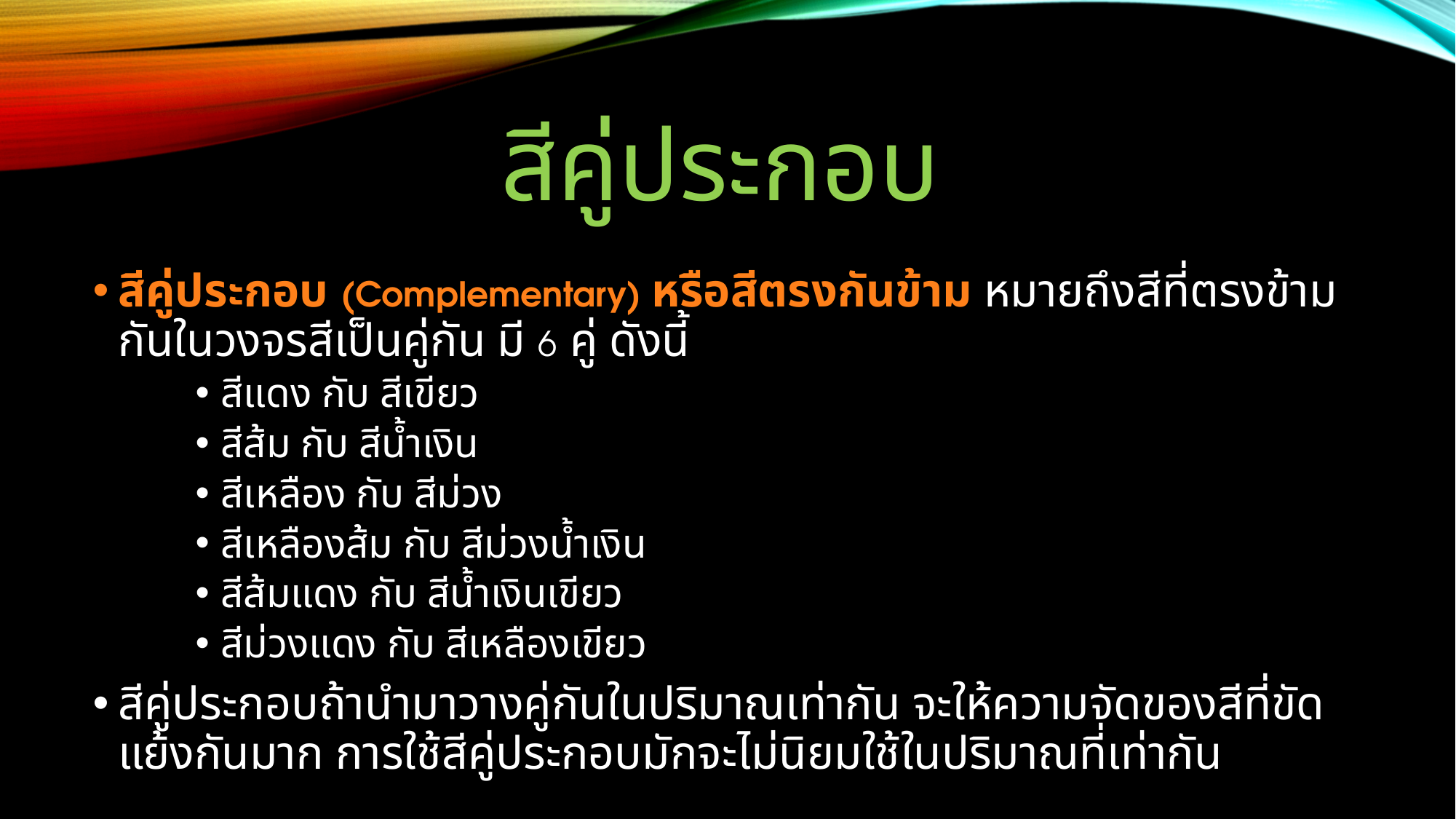

# สีคู่ประกอบ
สีคู่ประกอบ (Complementary) หรือสีตรงกันข้าม หมายถึงสีที่ตรงข้ามกันในวงจรสีเป็นคู่กัน มี 6 คู่ ดังนี้
สีแดง กับ สีเขียว
สีส้ม กับ สีน้ำเงิน
สีเหลือง กับ สีม่วง
สีเหลืองส้ม กับ สีม่วงน้ำเงิน
สีส้มแดง กับ สีน้ำเงินเขียว
สีม่วงแดง กับ สีเหลืองเขียว
สีคู่ประกอบถ้านำมาวางคู่กันในปริมาณเท่ากัน จะให้ความจัดของสีที่ขัดแย้งกันมาก การใช้สีคู่ประกอบมักจะไม่นิยมใช้ในปริมาณที่เท่ากัน